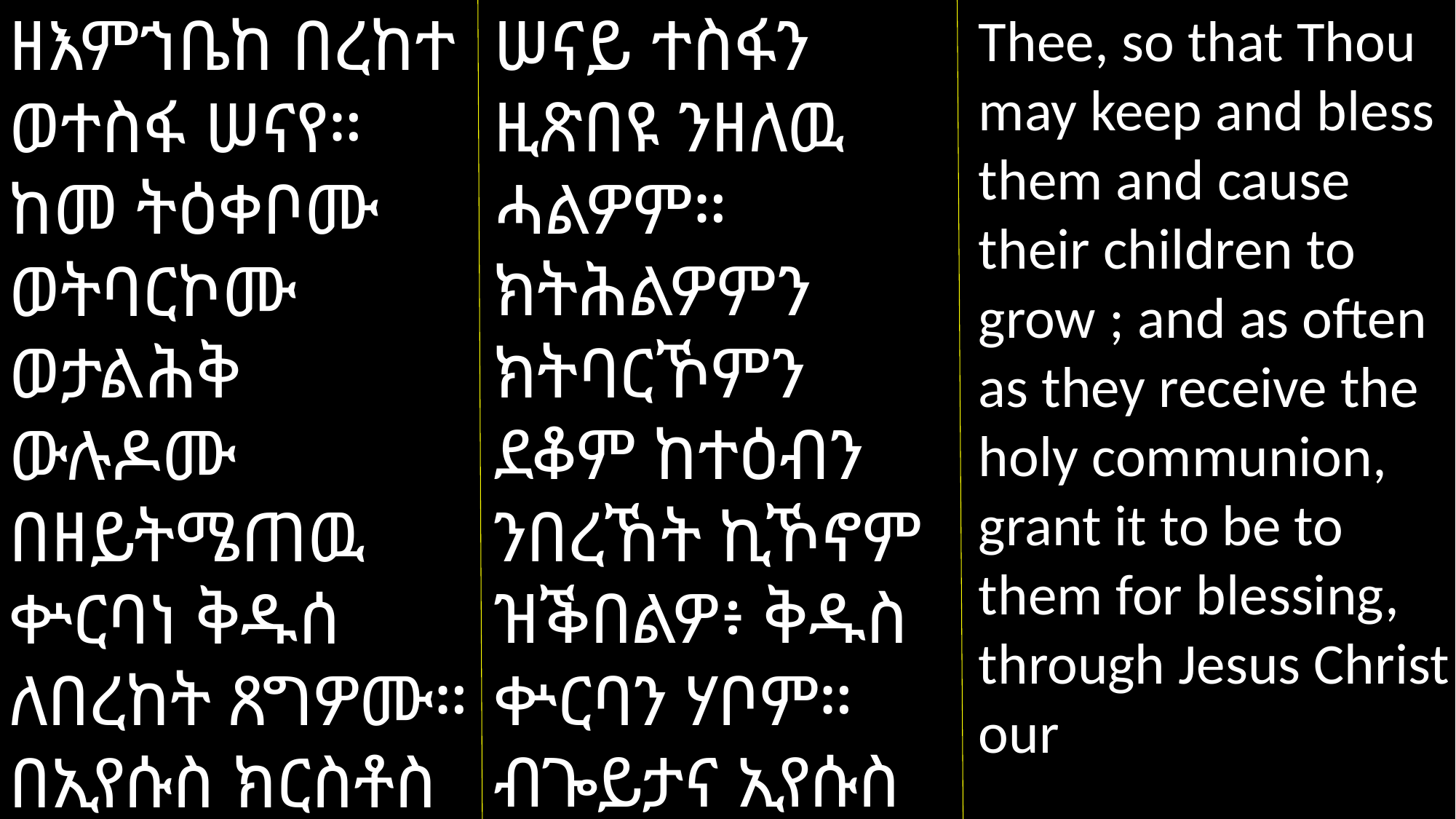

ሠናይ ተስፋን ዚጽበዩ ንዘለዉ ሓልዎም። ክትሕልዎምን ክትባርኾምን ደቆም ከተዕብን ንበረኸት ኪኾኖም ዝቕበልዎ፥ ቅዱስ ቍርባን ሃቦም። ብጐይታና ኢየሱስ ክርስቶስ ምስኡን ምስ መንፈስ
ዘእምኀቤከ በረከተ ወተስፋ ሠናየ። ከመ ትዕቀቦሙ ወትባርኮሙ ወታልሕቅ ውሉዶሙ በዘይትሜጠዉ ቍርባነ ቅዱሰ ለበረከት ጸግዎሙ። በኢየሱስ ክርስቶስ እግዚእነ ዘቦቱ ለከ
Thee, so that Thou may keep and bless them and cause their children to grow ; and as often as they receive the holy communion, grant it to be to them for blessing, through Jesus Christ our